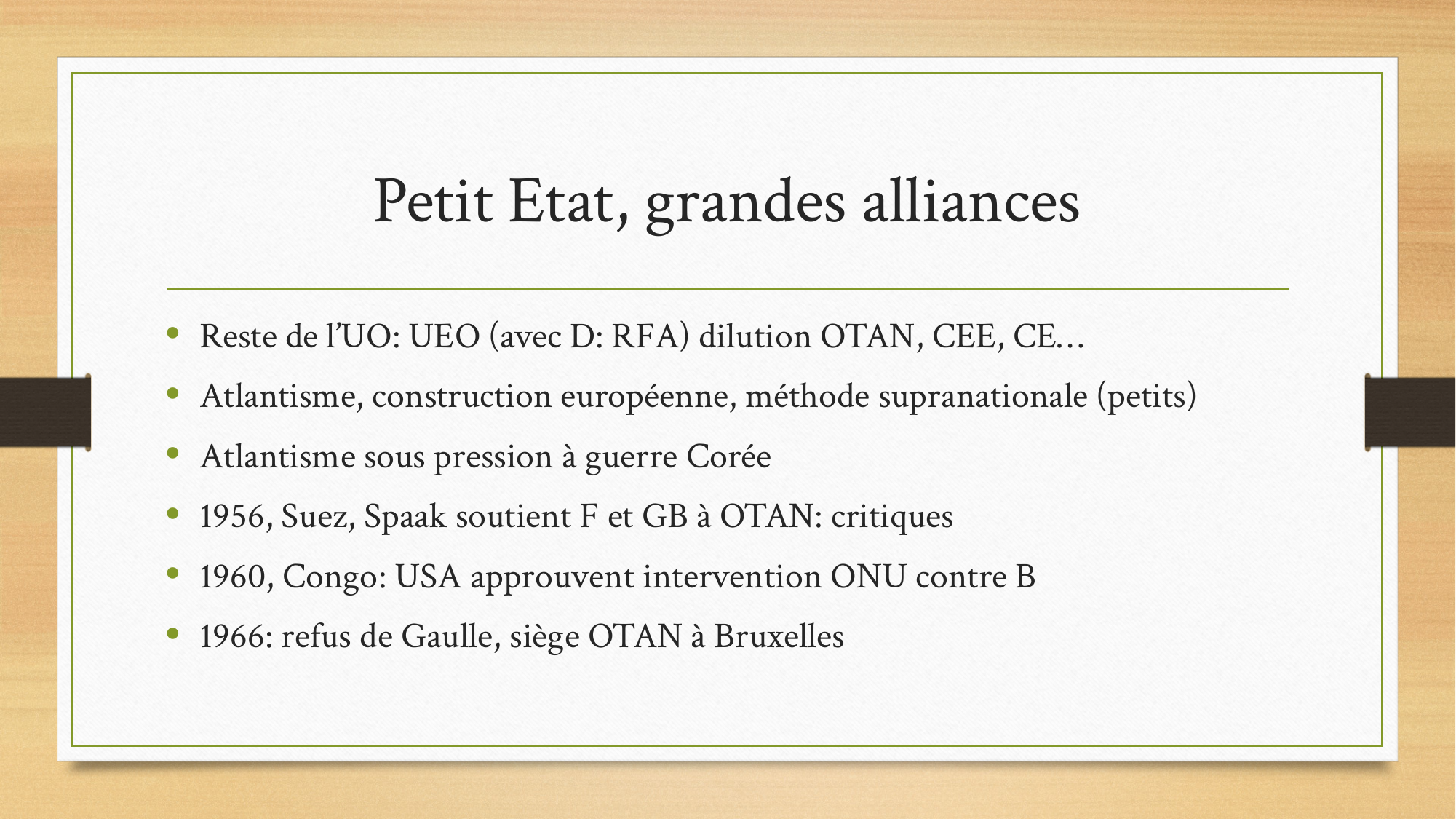

# Petit Etat, grandes alliances
Reste de l’UO: UEO (avec D: RFA) dilution OTAN, CEE, CE…
Atlantisme, construction européenne, méthode supranationale (petits)
Atlantisme sous pression à guerre Corée
1956, Suez, Spaak soutient F et GB à OTAN: critiques
1960, Congo: USA approuvent intervention ONU contre B
1966: refus de Gaulle, siège OTAN à Bruxelles